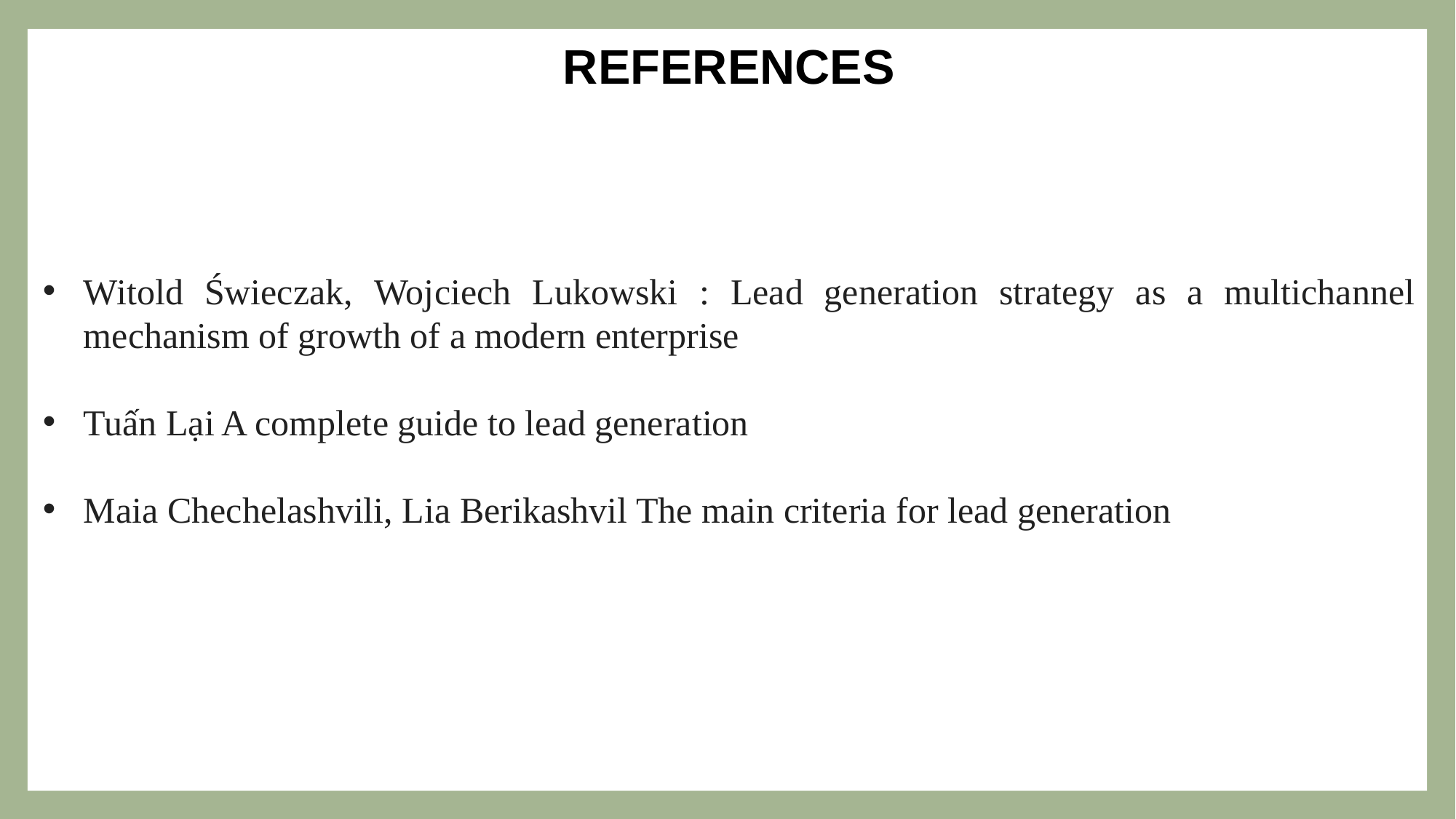

REFERENCES

Witold Świeczak, Wojciech Lukowski : Lead generation strategy as a multichannel mechanism of growth of a modern enterprise

Tuấn Lại A complete guide to lead generation

Maia Chechelashvili, Lia Berikashvil The main criteria for lead generation